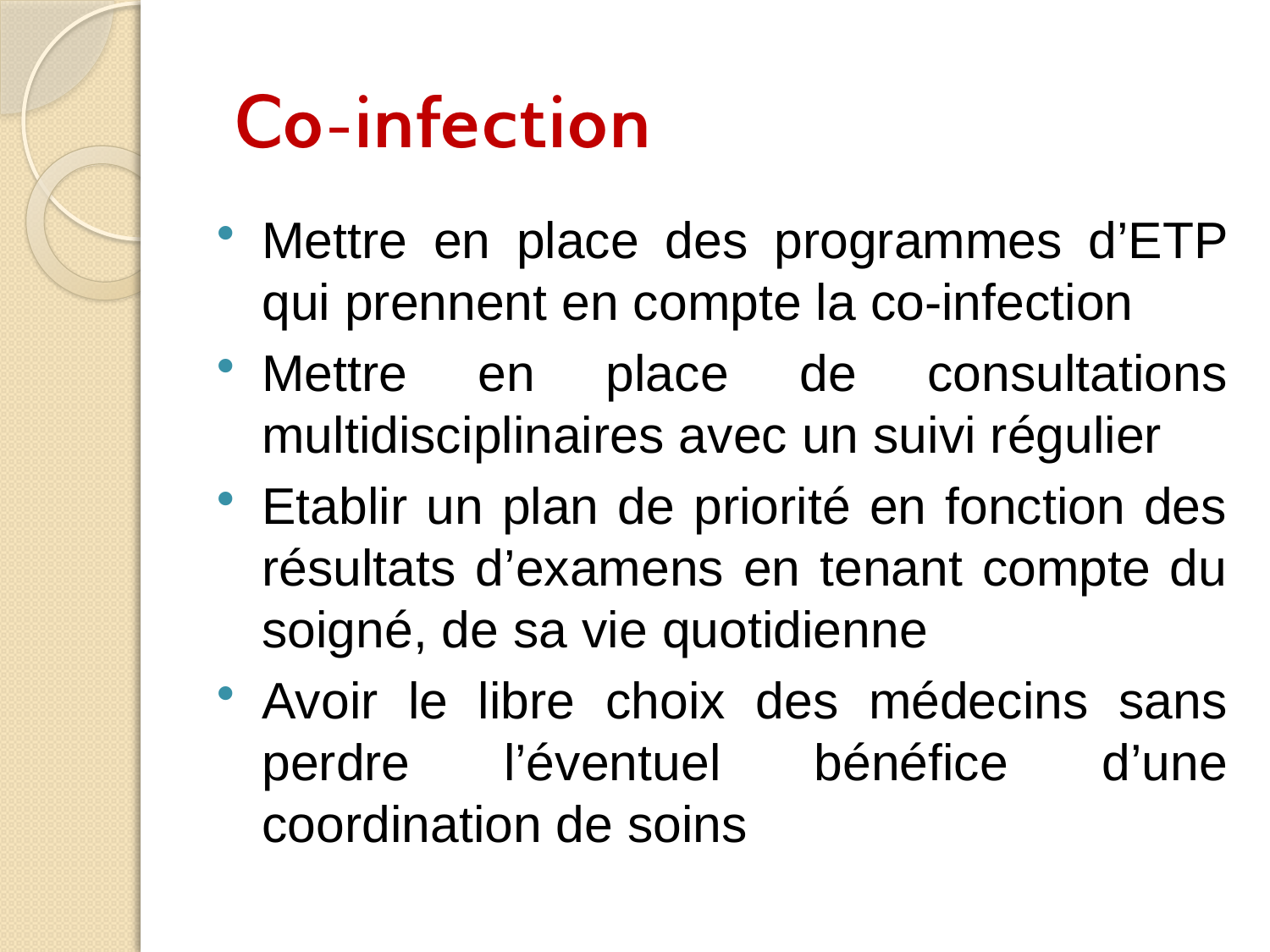

# Co-infection
Mettre en place des programmes d’ETP qui prennent en compte la co-infection
Mettre en place de consultations multidisciplinaires avec un suivi régulier
Etablir un plan de priorité en fonction des résultats d’examens en tenant compte du soigné, de sa vie quotidienne
Avoir le libre choix des médecins sans perdre l’éventuel bénéfice d’une coordination de soins